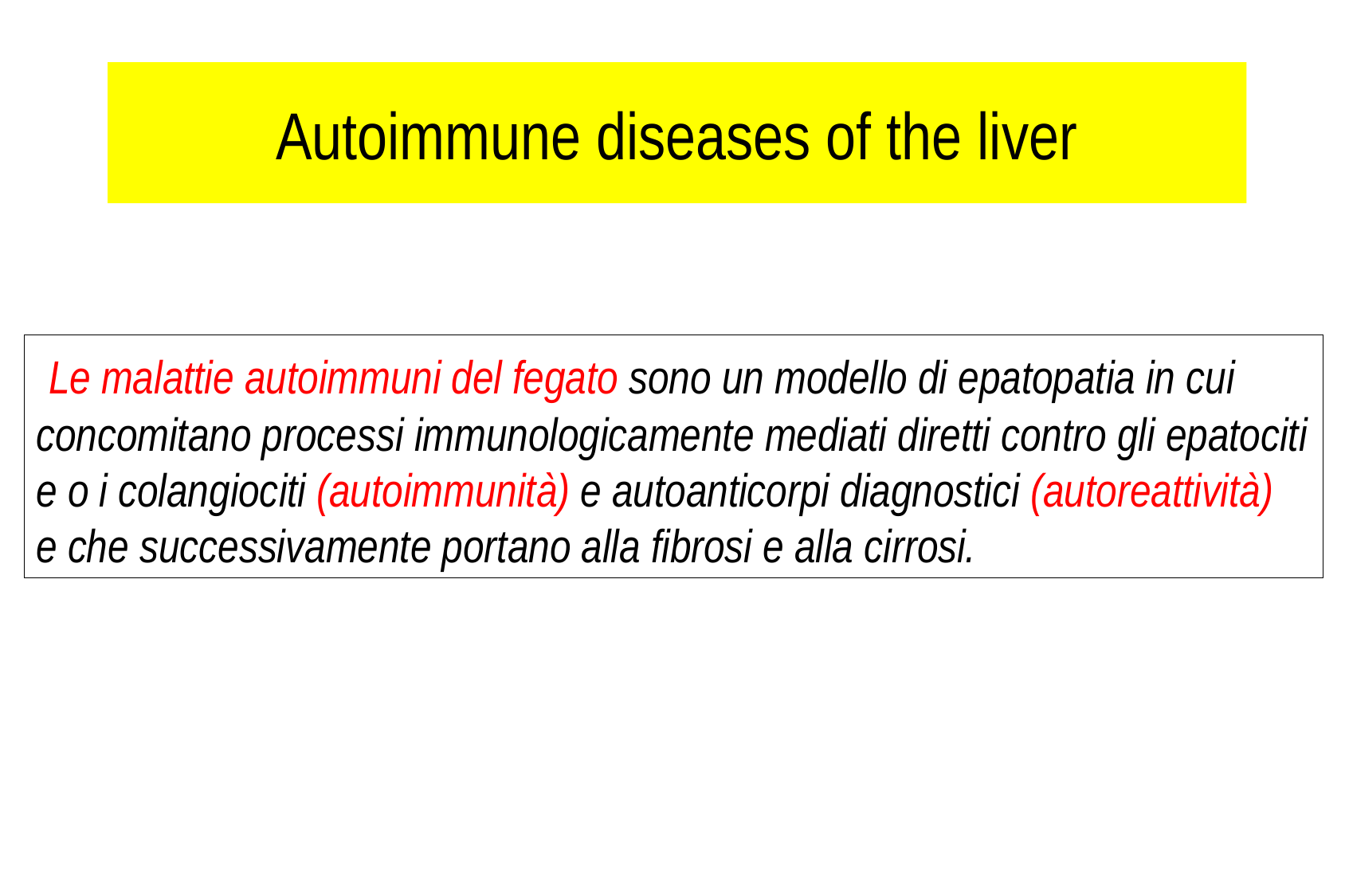

Autoimmune diseases of the liver
 Le malattie autoimmuni del fegato sono un modello di epatopatia in cui concomitano processi immunologicamente mediati diretti contro gli epatociti e o i colangiociti (autoimmunità) e autoanticorpi diagnostici (autoreattività)  e che successivamente portano alla fibrosi e alla cirrosi.